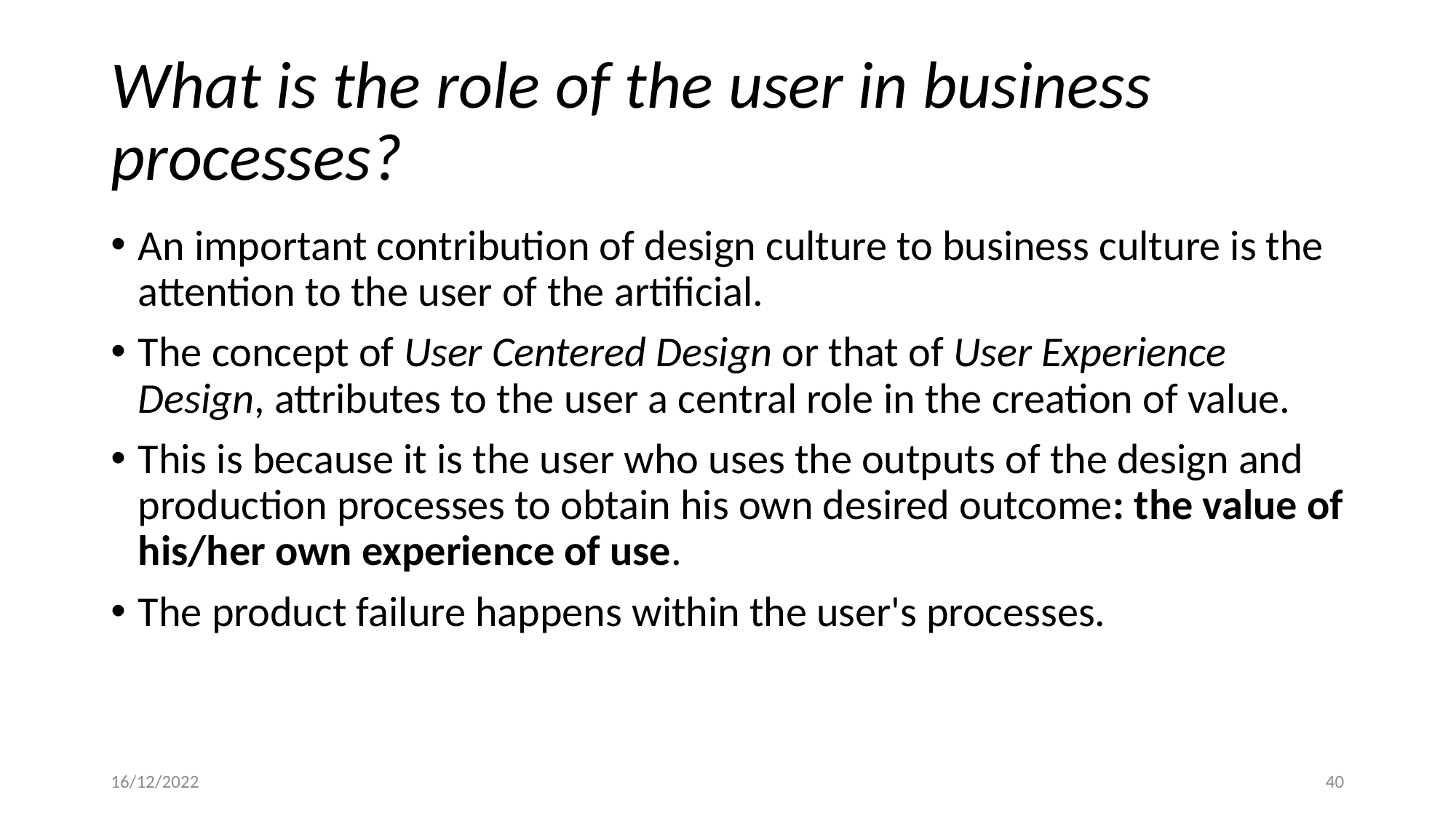

# What is the role of the user in business processes?
An important contribution of design culture to business culture is the attention to the user of the artificial.
The concept of User Centered Design or that of User Experience Design, attributes to the user a central role in the creation of value.
This is because it is the user who uses the outputs of the design and production processes to obtain his own desired outcome: the value of his/her own experience of use.
The product failure happens within the user's processes.
16/12/2022

40